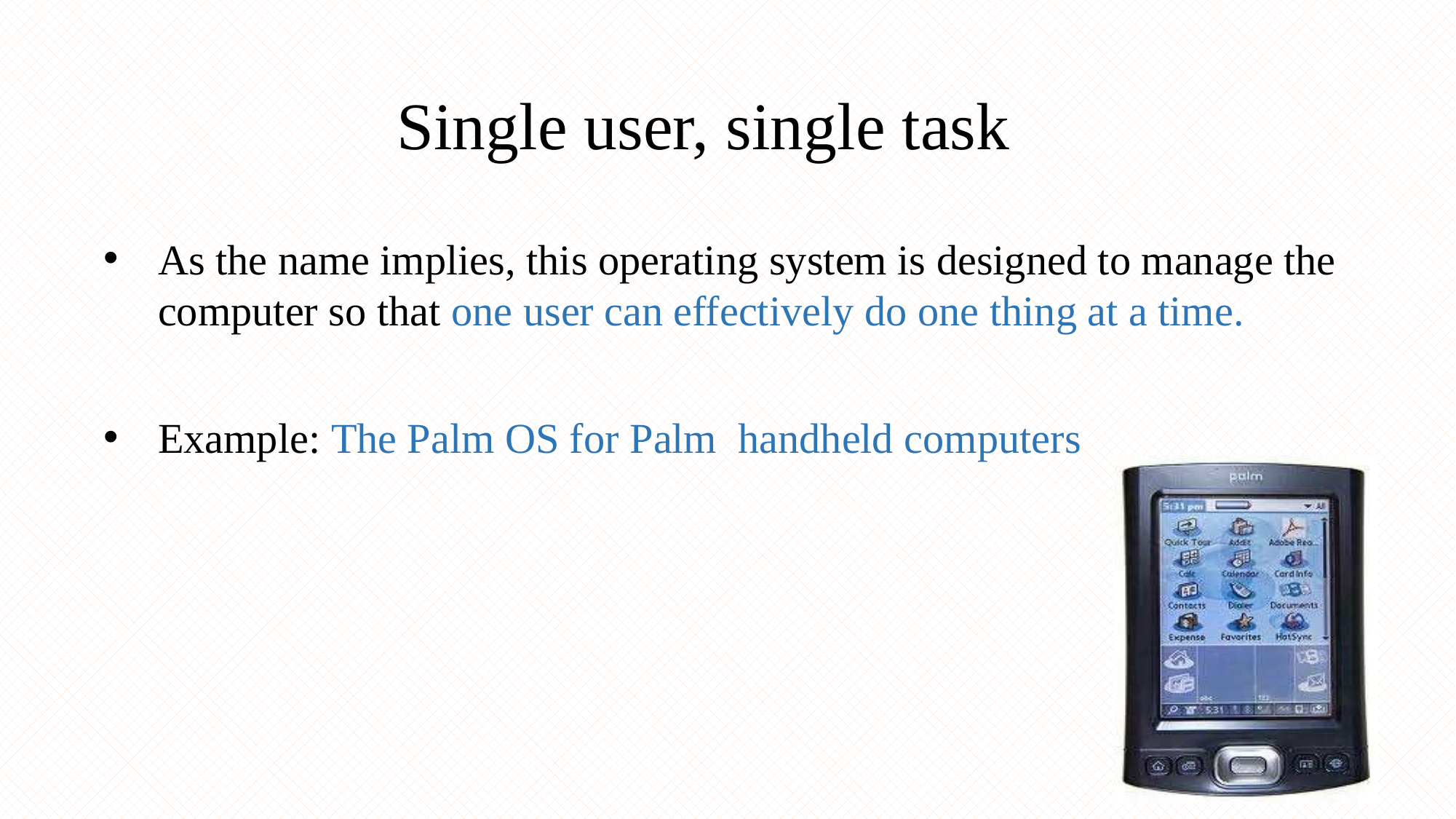

# Single user, single task
3
As the name implies, this operating system is designed to manage the computer so that one user can effectively do one thing at a time.

Example: The Palm OS for Palm  handheld computers